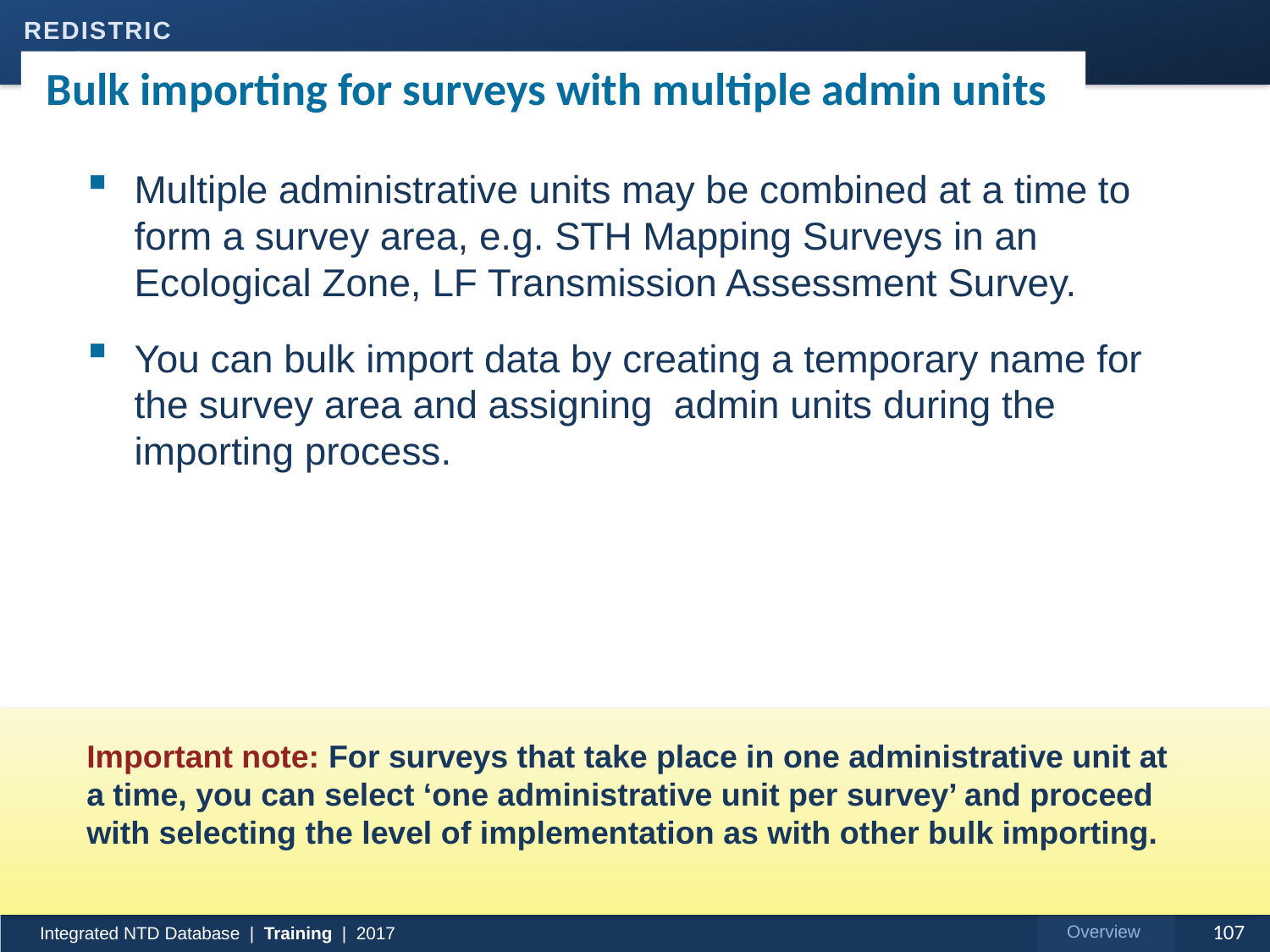

redistricting
# Bulk importing for surveys with multiple admin units
Multiple administrative units may be combined at a time to form a survey area, e.g. STH Mapping Surveys in an Ecological Zone, LF Transmission Assessment Survey.
You can bulk import data by creating a temporary name for the survey area and assigning  admin units during the importing process.

Important note: For surveys that take place in one administrative unit at a time, you can select ‘one administrative unit per survey’ and proceed with selecting the level of implementation as with other bulk importing.